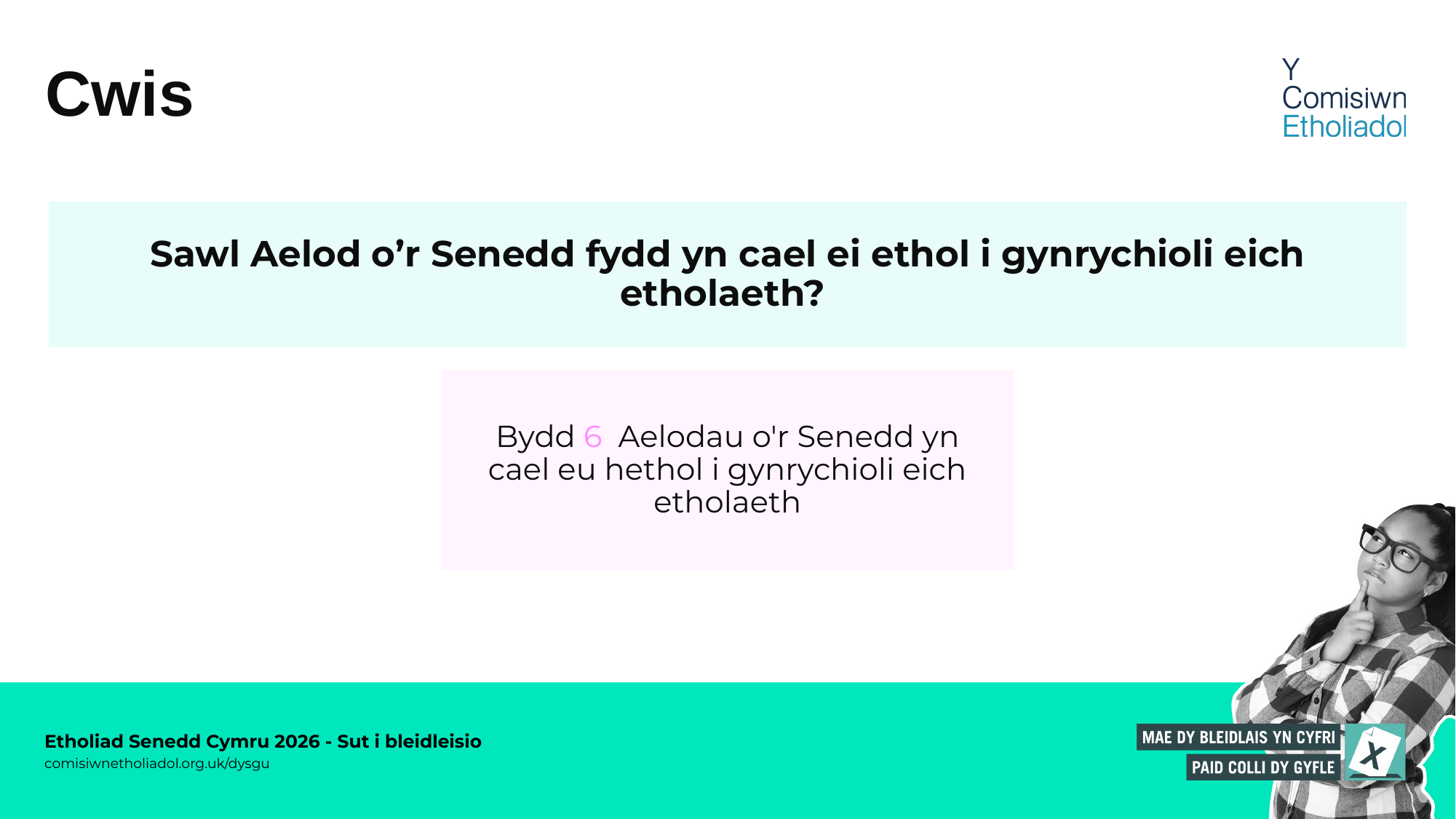

# Cwis
Sawl Aelod o’r Senedd fydd yn cael ei ethol i gynrychioli eich etholaeth?
Bydd 6  Aelodau o'r Senedd yn cael eu hethol i gynrychioli eich etholaeth
Etholiad Senedd Cymru 2026 - Sut i bleidleisio